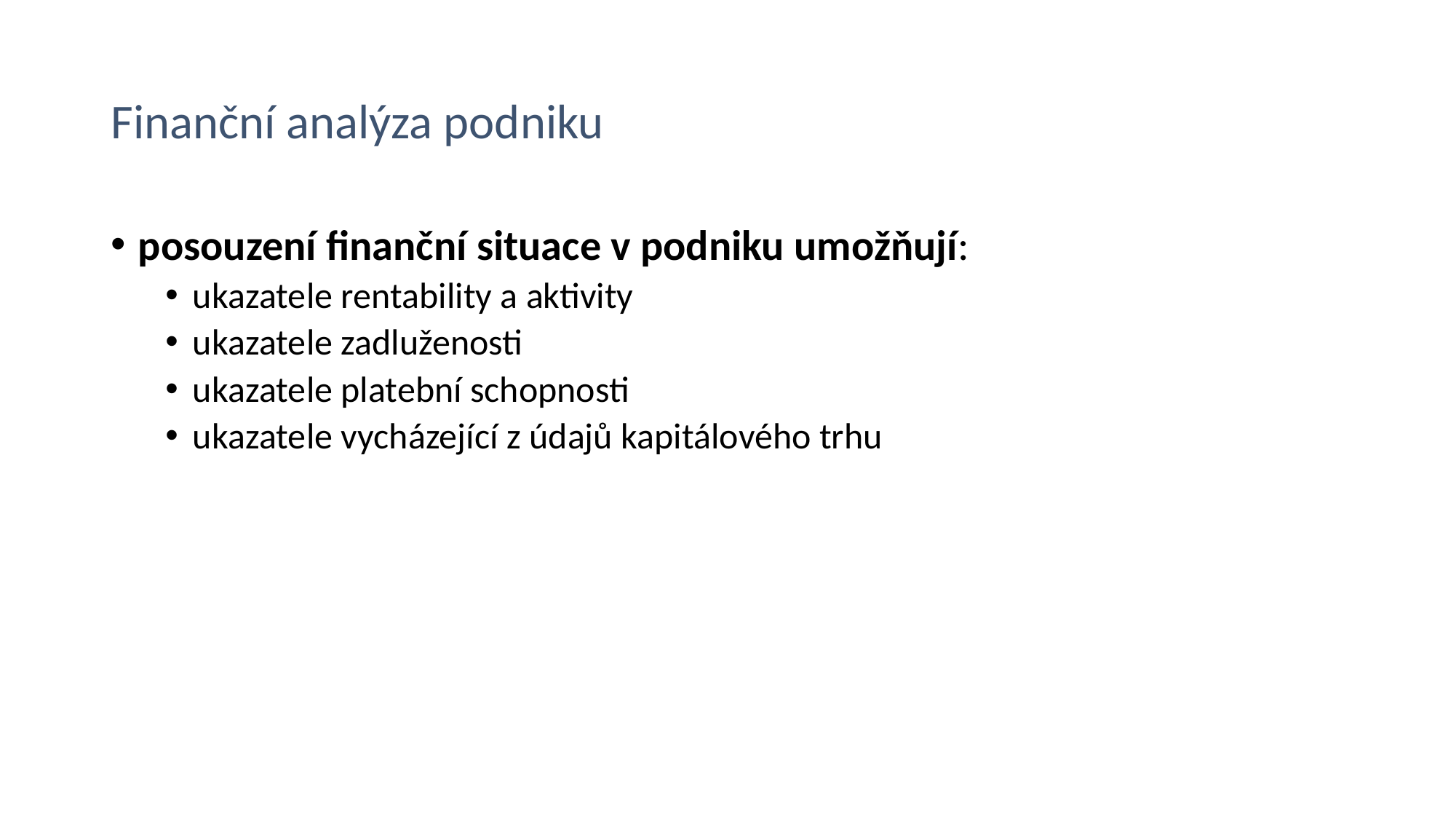

# Finanční analýza podniku
posouzení finanční situace v podniku umožňují:
ukazatele rentability a aktivity
ukazatele zadluženosti
ukazatele platební schopnosti
ukazatele vycházející z údajů kapitálového trhu